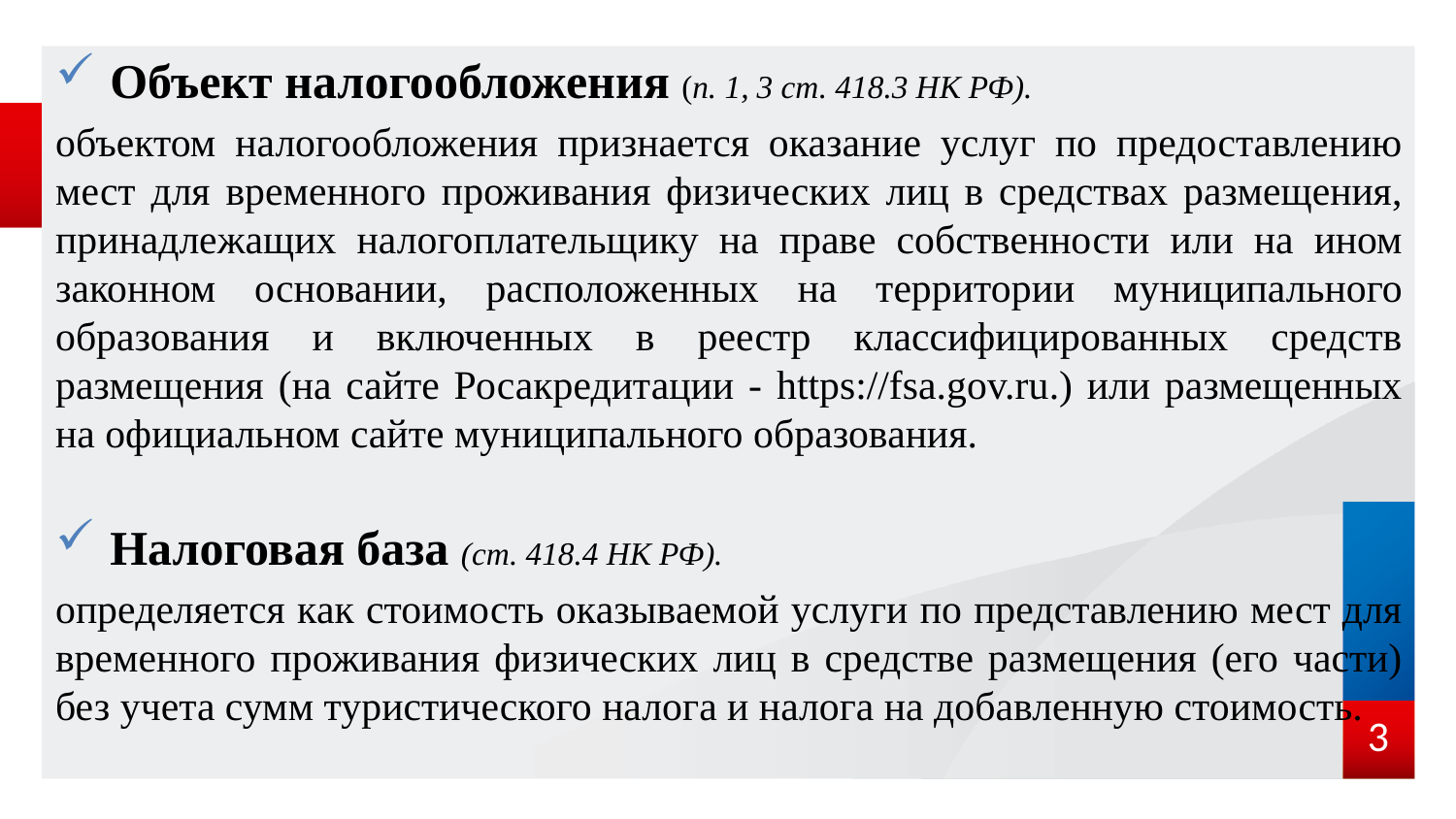

Объект налогообложения (п. 1, 3 ст. 418.3 НК РФ).
объектом налогообложения признается оказание услуг по предоставлению мест для временного проживания физических лиц в средствах размещения, принадлежащих налогоплательщику на праве собственности или на ином законном основании, расположенных на территории муниципального образования и включенных в реестр классифицированных средств размещения (на сайте Росакредитации - https://fsa.gov.ru.) или размещенных на официальном сайте муниципального образования.

Налоговая база (ст. 418.4 НК РФ).
определяется как стоимость оказываемой услуги по представлению мест для временного проживания физических лиц в средстве размещения (его части) без учета сумм туристического налога и налога на добавленную стоимость.
3